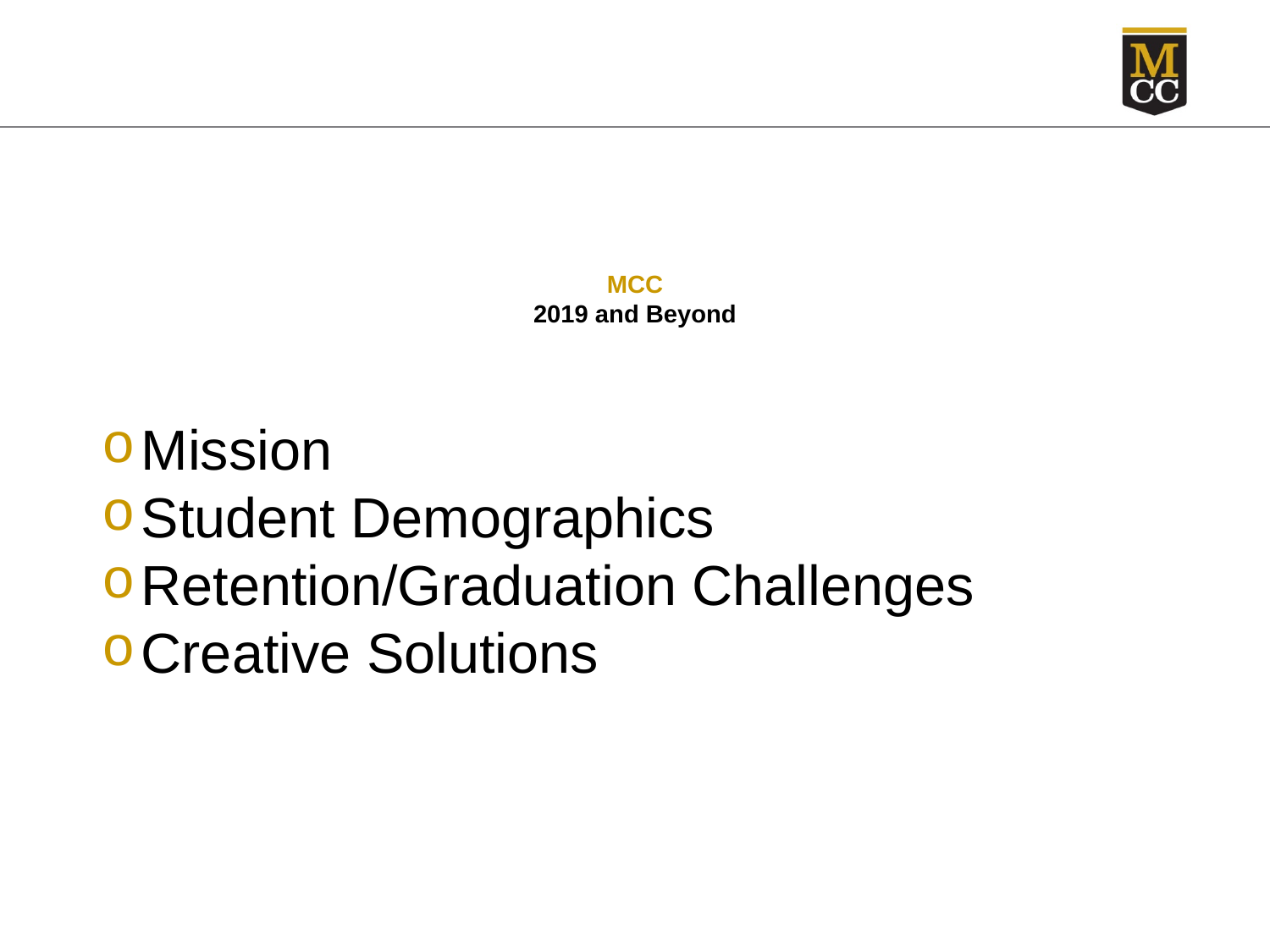

# MCC 2019 and Beyond

Mission
Student Demographics
Retention/Graduation Challenges
Creative Solutions